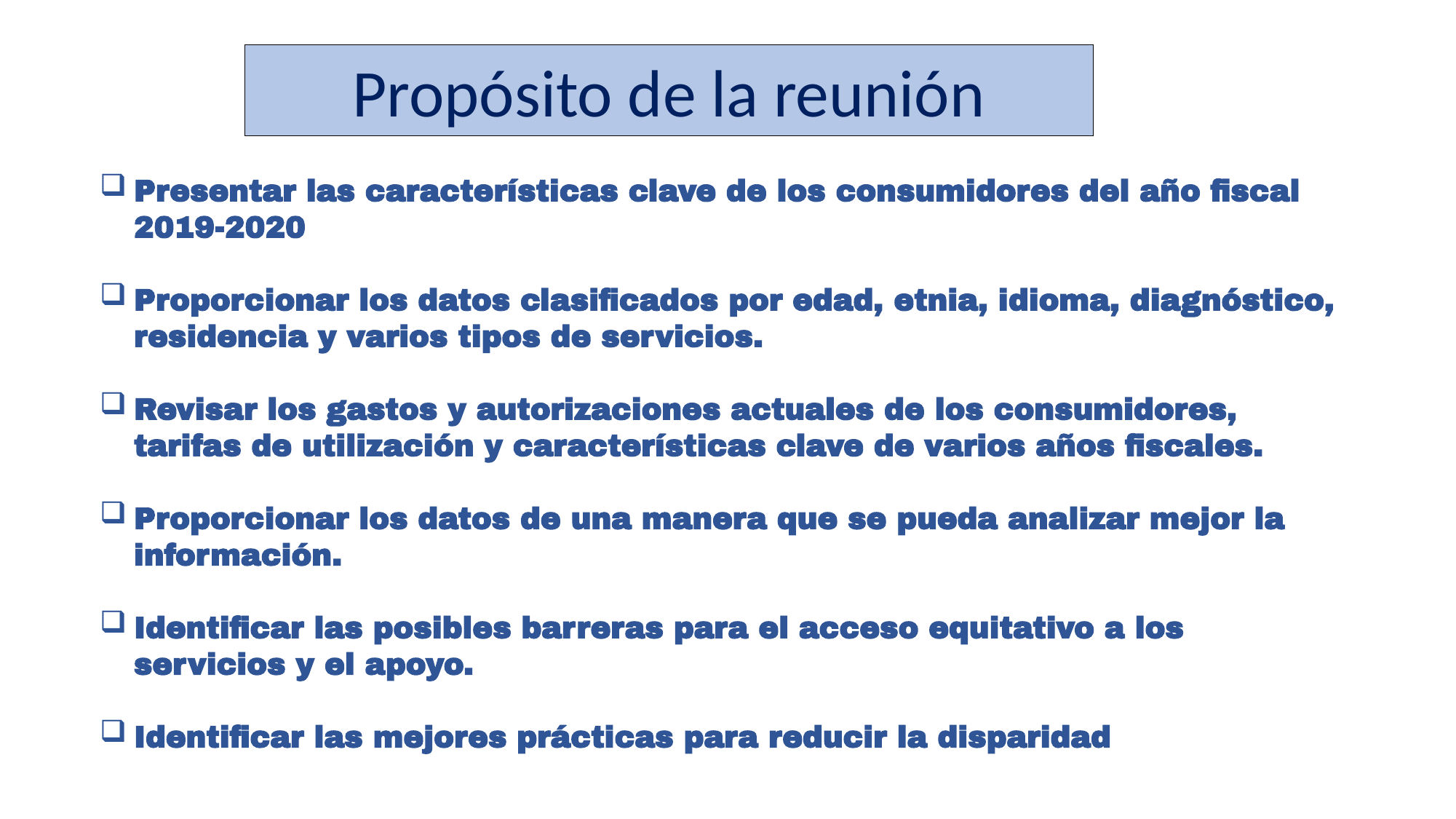

Propósito de la reunión
Presentar las características clave de los consumidores del año fiscal 2019-2020

Proporcionar los datos clasificados por edad, etnia, idioma, diagnóstico, residencia y varios tipos de servicios.

Revisar los gastos y autorizaciones actuales de los consumidores, tarifas de utilización y características clave de varios años fiscales.

Proporcionar los datos de una manera que se pueda analizar mejor la información.

Identificar las posibles barreras para el acceso equitativo a los servicios y el apoyo.

Identificar las mejores prácticas para reducir la disparidad